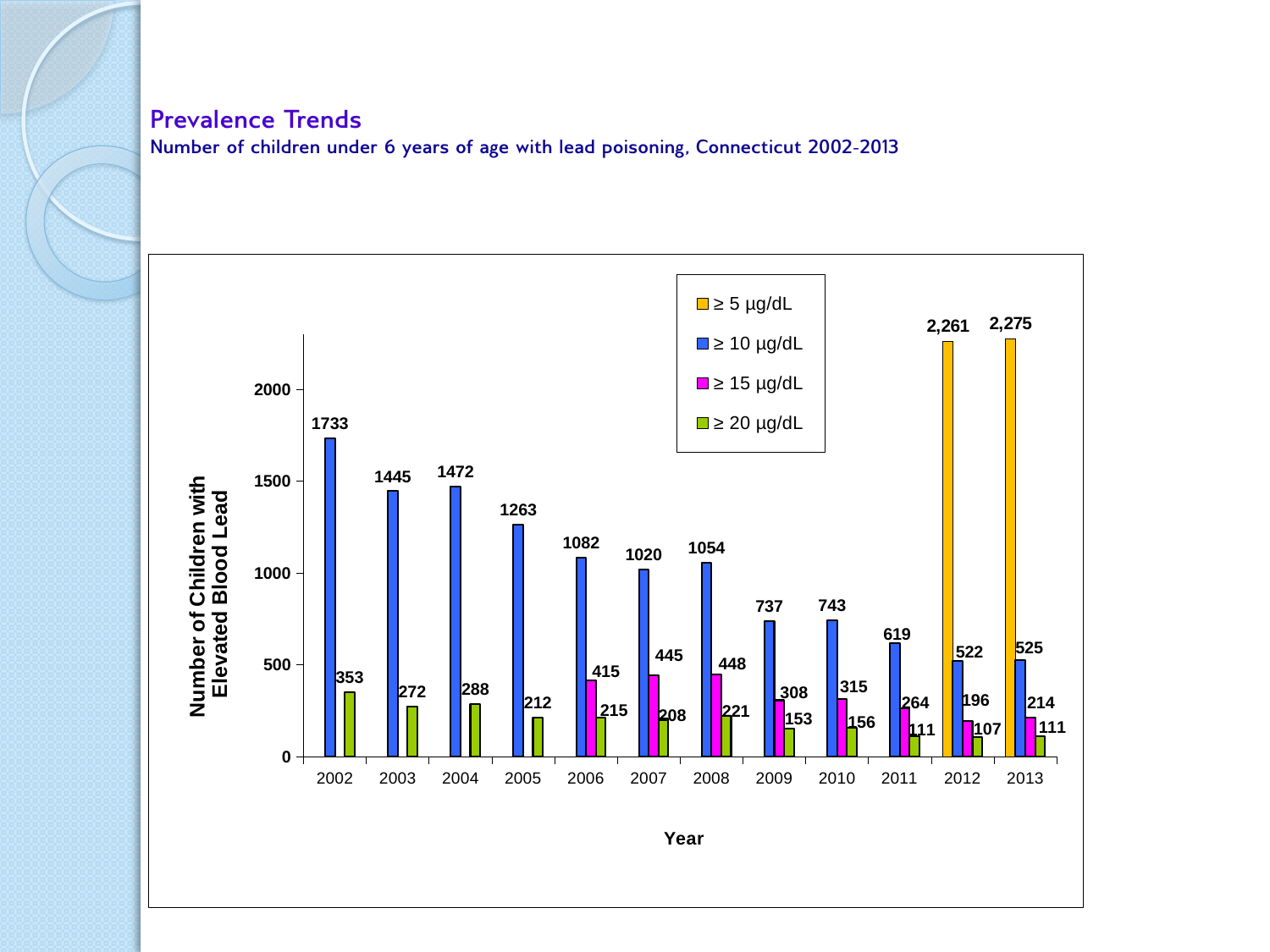

# Prevalence Trends Number of children under 6 years of age with lead poisoning, Connecticut 2002-2013

### Chart

| Category | ≥ 5 µg/dL | ≥ 10 µg/dL | ≥ 15 µg/dL | ≥ 20 µg/dL |
|---|---|---|---|---|
| 2002 | None | 1733.0 | None | 353.0 |
| 2003 | None | 1445.0 | None | 272.0 |
| 2004 | None | 1472.0 | None | 288.0 |
| 2005 | None | 1263.0 | None | 212.0 |
| 2006 | None | 1082.0 | 415.0 | 215.0 |
| 2007 | None | 1020.0 | 445.0 | 208.0 |
| 2008 | None | 1054.0 | 448.0 | 221.0 |
| 2009 | None | 737.0 | 308.0 | 153.0 |
| 2010 | None | 743.0 | 315.0 | 156.0 |
| 2011 | None | 619.0 | 264.0 | 111.0 |
| 2012 | 2261.0 | 522.0 | 196.0 | 107.0 |
| 2013 | 2275.0 | 525.0 | 214.0 | 111.0 |